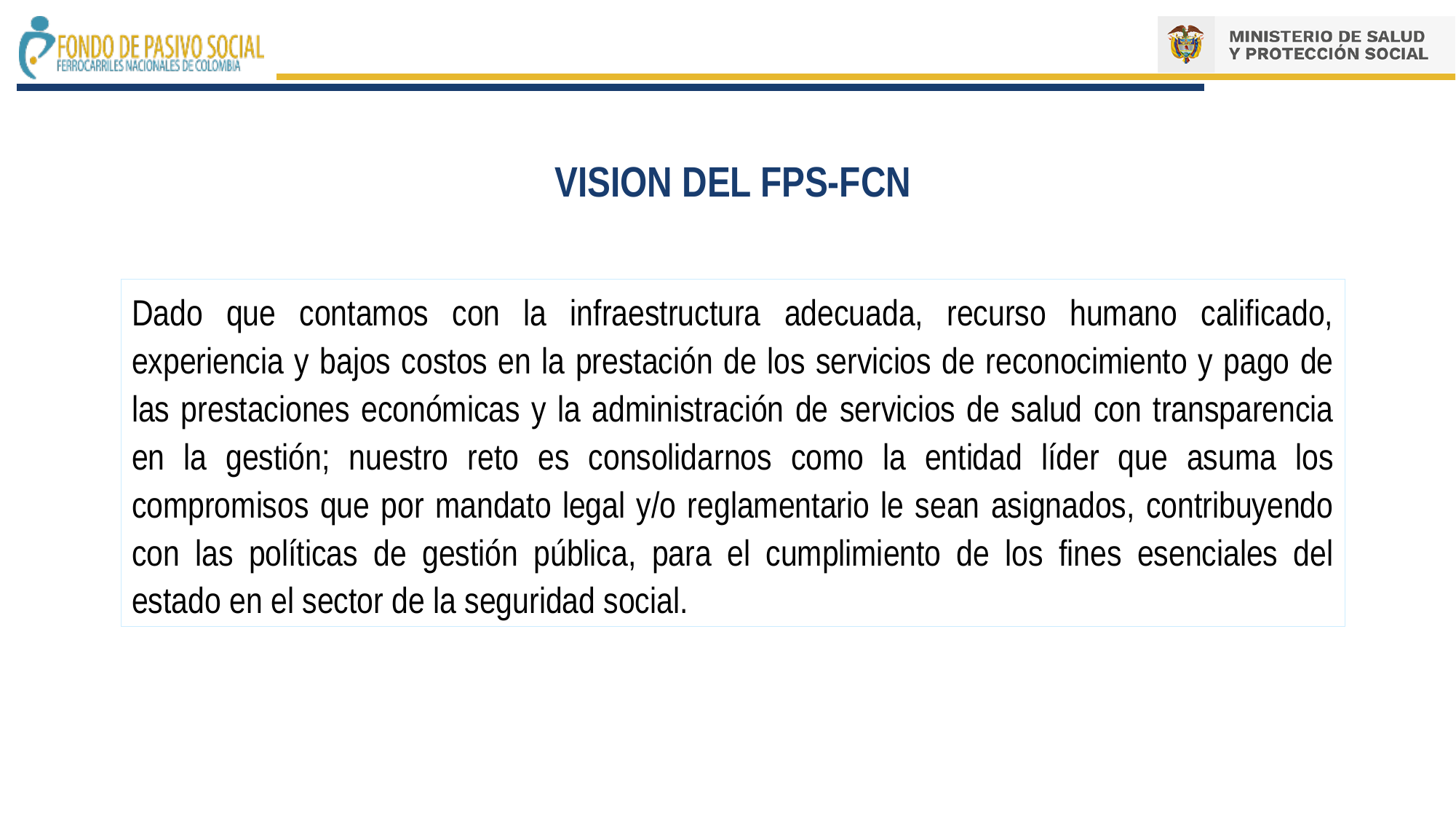

VISION DEL FPS-FCN
Dado que contamos con la infraestructura adecuada, recurso humano calificado, experiencia y bajos costos en la prestación de los servicios de reconocimiento y pago de las prestaciones económicas y la administración de servicios de salud con transparencia en la gestión; nuestro reto es consolidarnos como la entidad líder que asuma los compromisos que por mandato legal y/o reglamentario le sean asignados, contribuyendo con las políticas de gestión pública, para el cumplimiento de los fines esenciales del estado en el sector de la seguridad social.